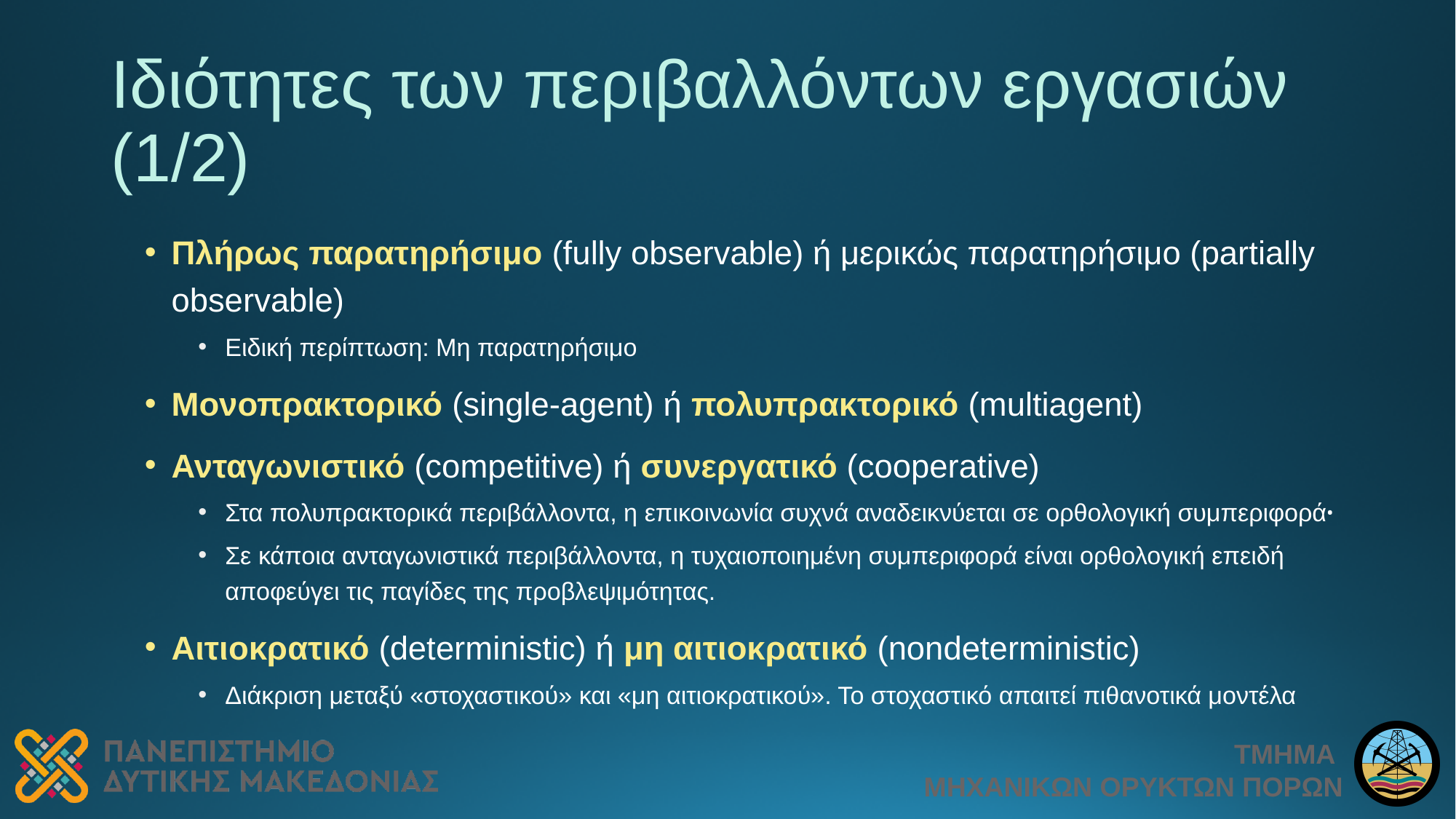

# Ιδιότητες των περιβαλλόντων εργασιών (1/2)
Πλήρως παρατηρήσιμο (fully observable) ή μερικώς παρατηρήσιμο (partially observable)
Ειδική περίπτωση: Μη παρατηρήσιμο
Μονοπρακτορικό (single-agent) ή πολυπρακτορικό (multiagent)
Ανταγωνιστικό (competitive) ή συνεργατικό (cooperative)
Στα πολυπρακτορικά περιβάλλοντα, η επικοινωνία συχνά αναδεικνύεται σε ορθολογική συμπεριφοράꞏ
Σε κάποια ανταγωνιστικά περιβάλλοντα, η τυχαιοποιημένη συμπεριφορά είναι ορθολογική επειδή αποφεύγει τις παγίδες της προβλεψιμότητας.
Αιτιοκρατικό (deterministic) ή μη αιτιοκρατικό (nondeterministic)
Διάκριση μεταξύ «στοχαστικού» και «μη αιτιοκρατικού». Το στοχαστικό απαιτεί πιθανοτικά μοντέλα